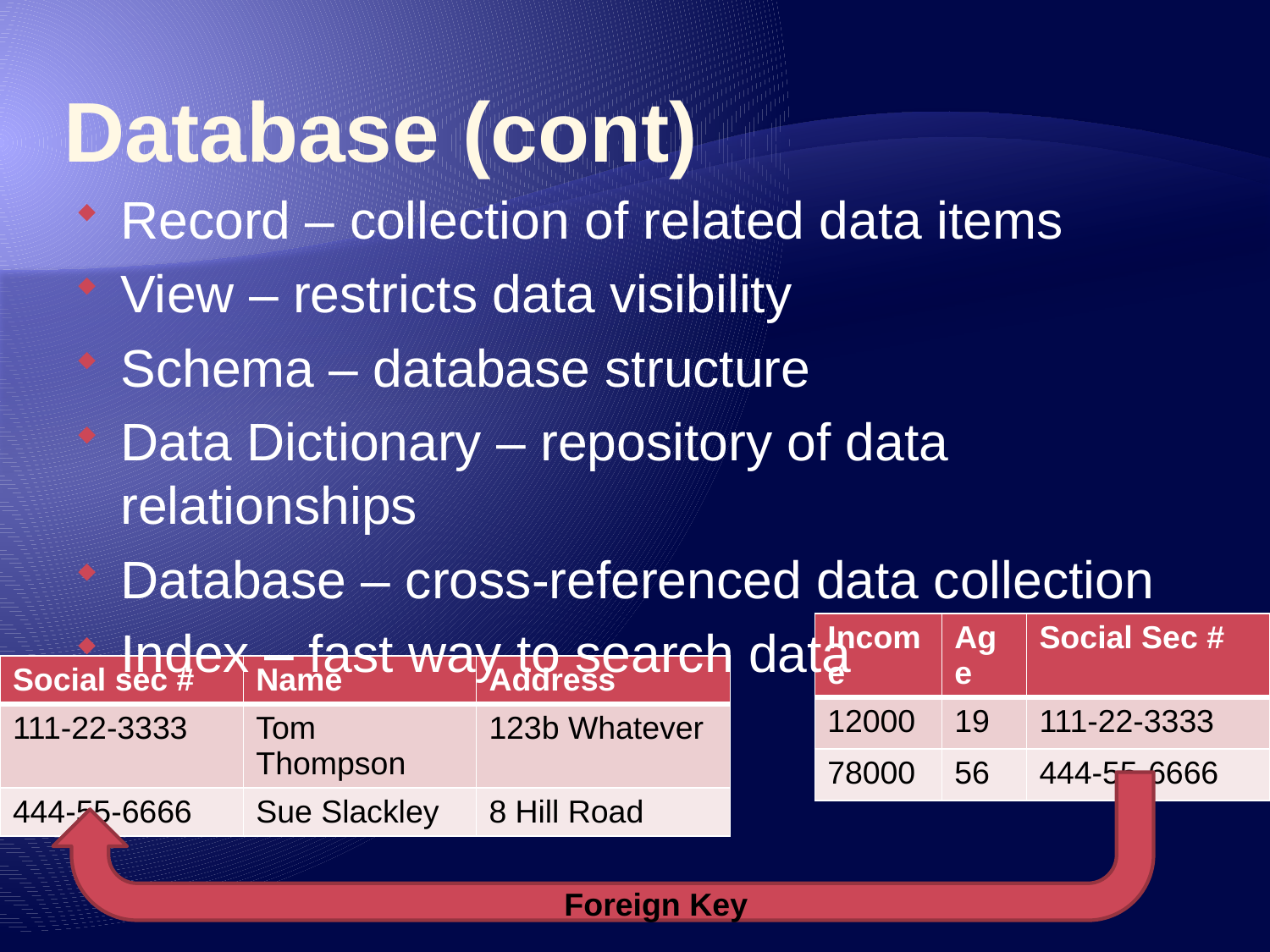

# Database (cont)
Record – collection of related data items
View – restricts data visibility
Schema – database structure
Data Dictionary – repository of data relationships
Database – cross-referenced data collection
Index – fast way to search data
| Income | Age | Social Sec # |
| --- | --- | --- |
| 12000 | 19 | 111-22-3333 |
| 78000 | 56 | 444-55-6666 |
| Social sec # | Name | Address |
| --- | --- | --- |
| 111-22-3333 | Tom Thompson | 123b Whatever |
| 444-55-6666 | Sue Slackley | 8 Hill Road |

Foreign Key